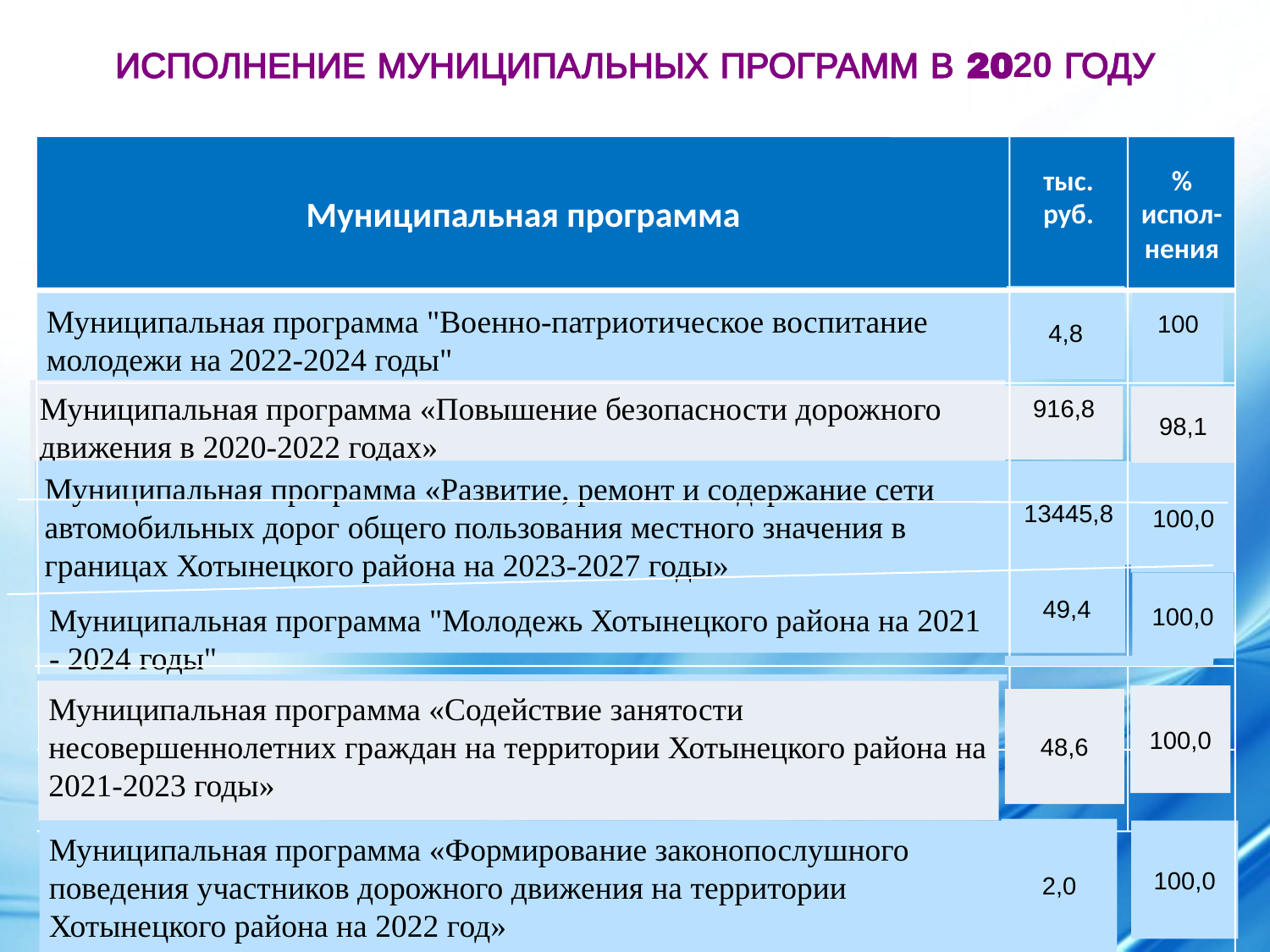

ИСПОЛНЕНИЕ МУНИЦИПАЛЬНЫХ ПРОГРАММ В 2020 ГОДУ

Муниципальная программа

тыс. руб.

% испол-нения

4,8

100

Муниципальная программа "Военно-патриотическое воспитание молодежи на 2022-2024 годы"
Муниципальная программа «Повышение безопасности дорожного движения в 2020-2022 годах»

916,8

98,1
Муниципальная программа «Развитие, ремонт и содержание сети автомобильных дорог общего пользования местного значения в границах Хотынецкого района на 2023-2027 годы»
13445,8
100,0

49,4

100,0
Муниципальная программа "Молодежь Хотынецкого района на 2021 - 2024 годы"

Муниципальная программа «Содействие занятости несовершеннолетних граждан на территории Хотынецкого района на 2021-2023 годы»
100,0
48,6

2,0
Муниципальная программа «Формирование законопослушного поведения участников дорожного движения на территории Хотынецкого района на 2022 год»
100,0